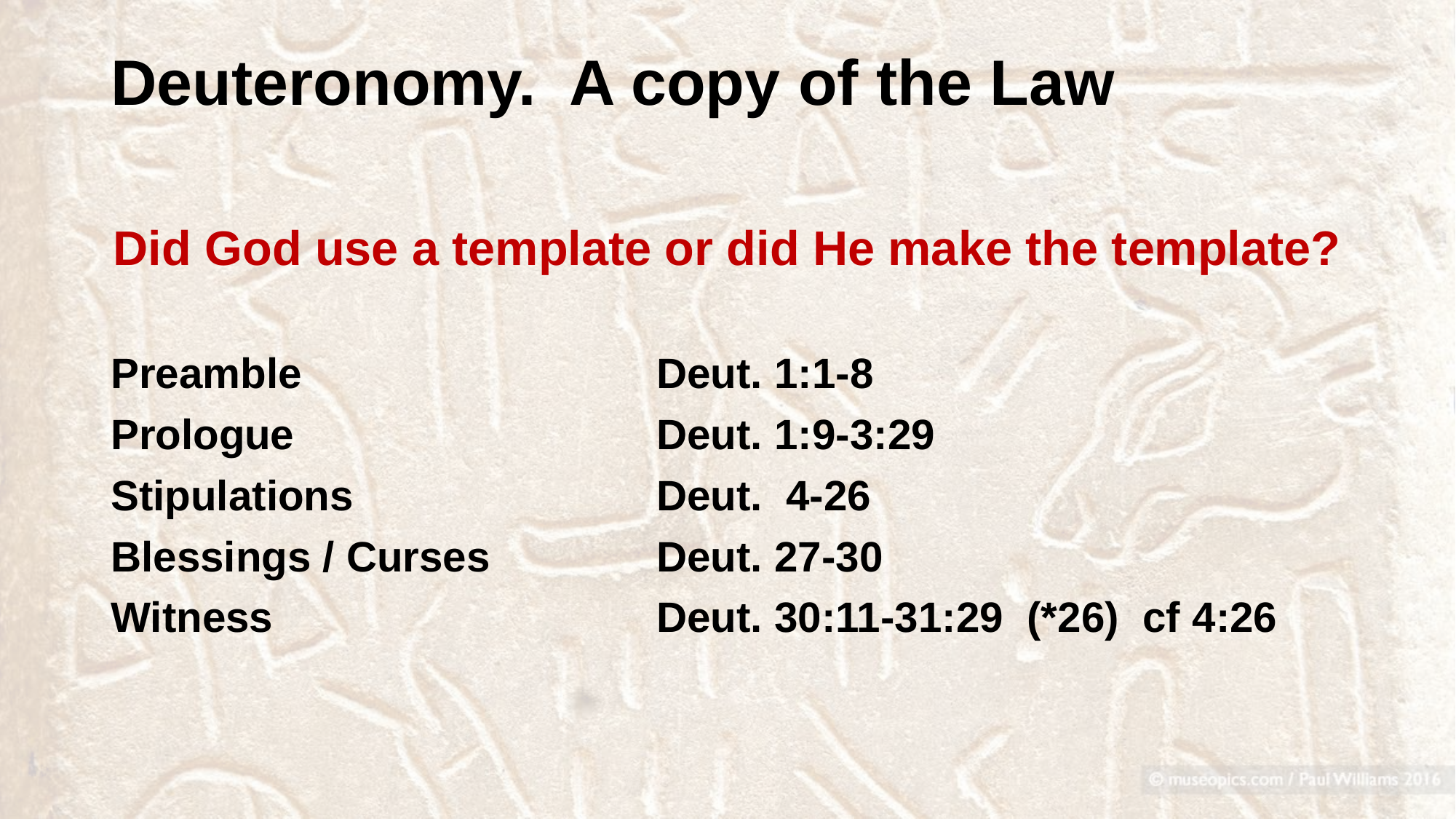

# Deuteronomy.  A copy of the Law
Did God use a template or did He make the template?

Preamble 				Deut. 1:1-8
Prologue				Deut. 1:9-3:29
Stipulations			Deut.  4-26
Blessings / Curses		Deut. 27-30
Witness				Deut. 30:11-31:29  (*26)  cf 4:26